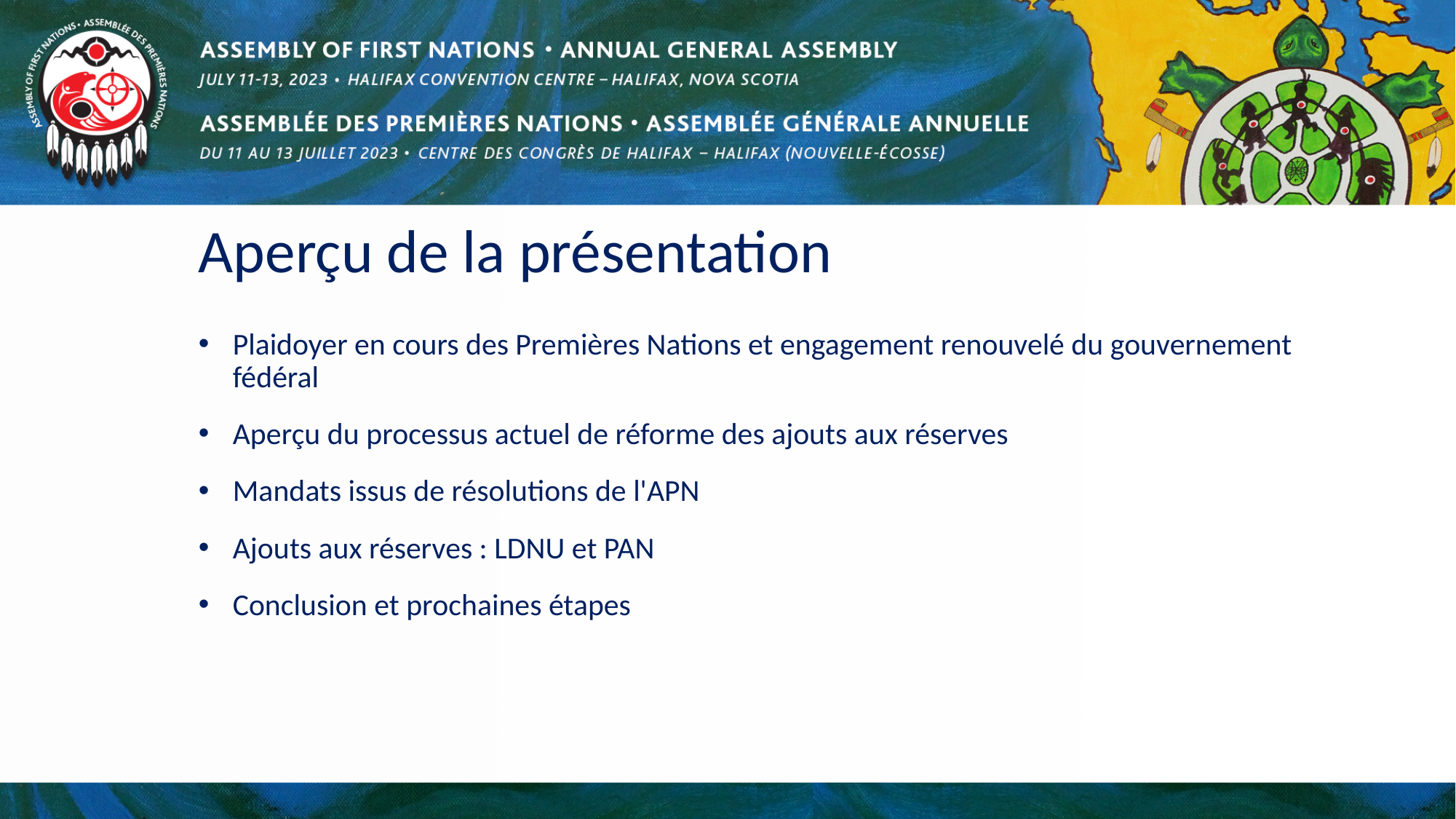

# Aperçu de la présentation
Plaidoyer en cours des Premières Nations et engagement renouvelé du gouvernement fédéral
Aperçu du processus actuel de réforme des ajouts aux réserves
Mandats issus de résolutions de l'APN
Ajouts aux réserves : LDNU et PAN
Conclusion et prochaines étapes